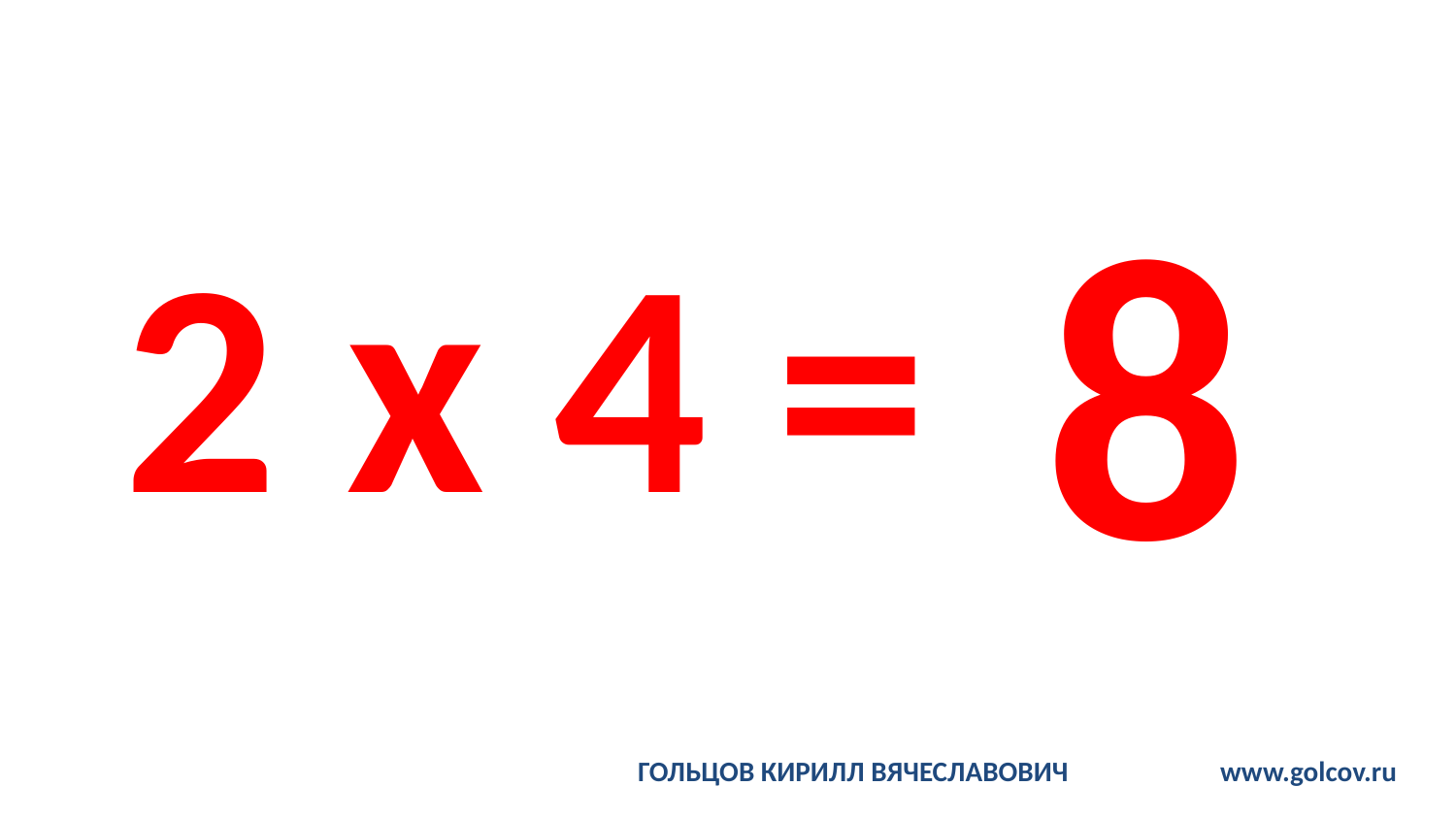

# 2 x 4 =
8
ГОЛЬЦОВ КИРИЛЛ ВЯЧЕСЛАВОВИЧ		www.golcov.ru